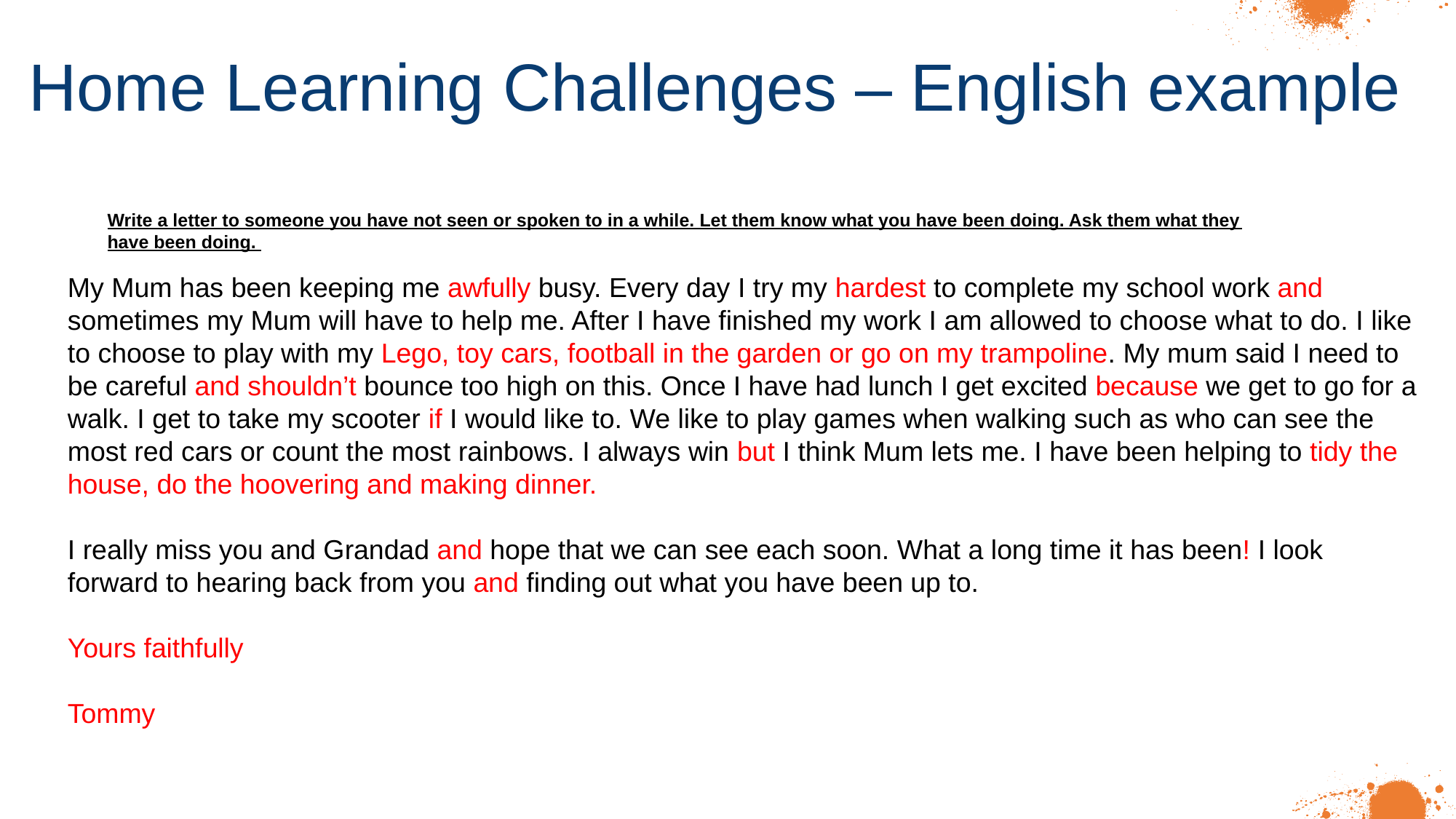

Home Learning Challenges – English example
Write a letter to someone you have not seen or spoken to in a while. Let them know what you have been doing. Ask them what they have been doing.
My Mum has been keeping me awfully busy. Every day I try my hardest to complete my school work and sometimes my Mum will have to help me. After I have finished my work I am allowed to choose what to do. I like to choose to play with my Lego, toy cars, football in the garden or go on my trampoline. My mum said I need to be careful and shouldn’t bounce too high on this. Once I have had lunch I get excited because we get to go for a walk. I get to take my scooter if I would like to. We like to play games when walking such as who can see the most red cars or count the most rainbows. I always win but I think Mum lets me. I have been helping to tidy the house, do the hoovering and making dinner.

I really miss you and Grandad and hope that we can see each soon. What a long time it has been! I look forward to hearing back from you and finding out what you have been up to.

Yours faithfully

Tommy